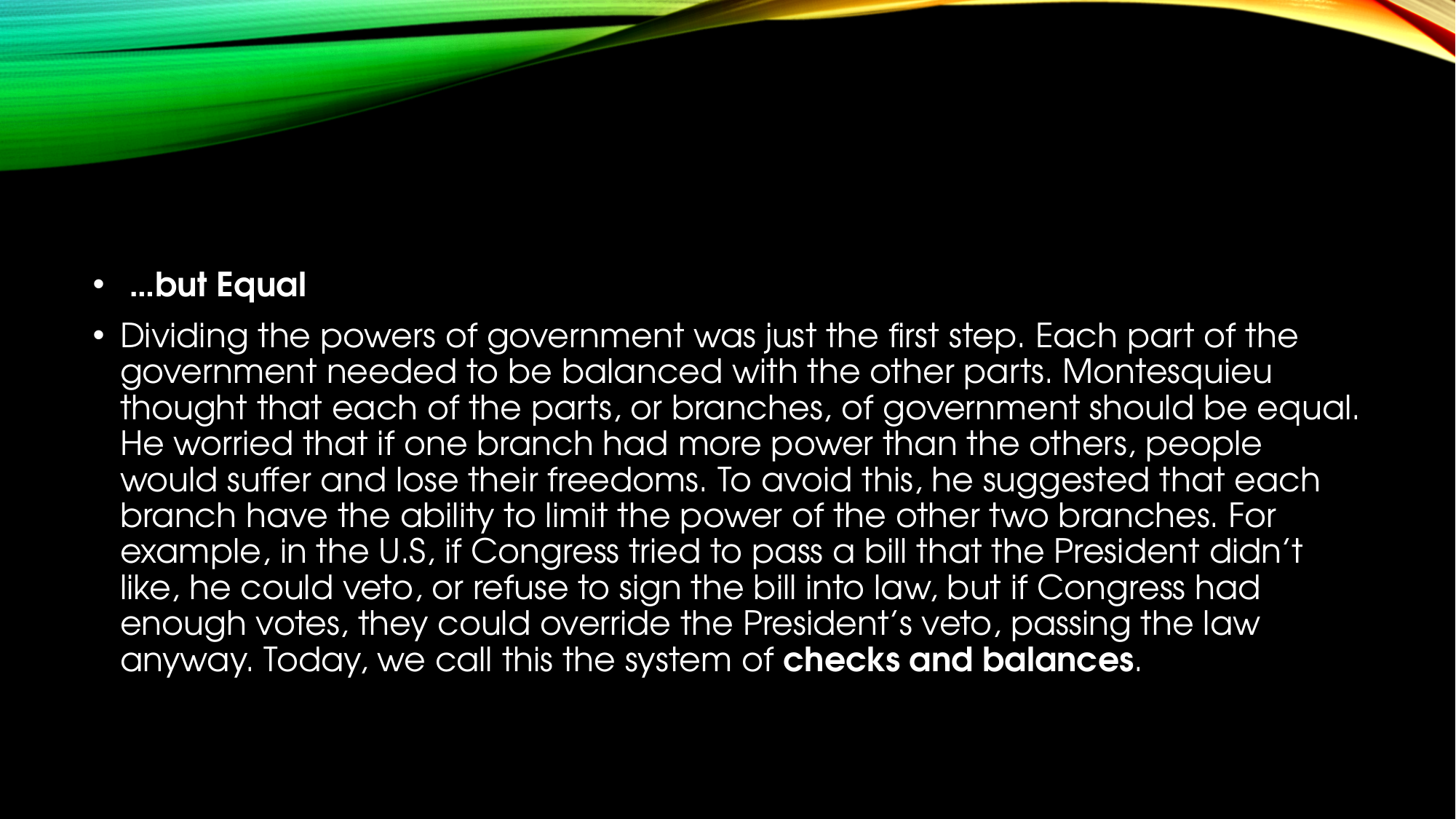

#
 …but Equal
Dividing the powers of government was just the first step. Each part of the government needed to be balanced with the other parts. Montesquieu thought that each of the parts, or branches, of government should be equal. He worried that if one branch had more power than the others, people would suffer and lose their freedoms. To avoid this, he suggested that each branch have the ability to limit the power of the other two branches. For example, in the U.S, if Congress tried to pass a bill that the President didn’t like, he could veto, or refuse to sign the bill into law, but if Congress had enough votes, they could override the President’s veto, passing the law anyway. Today, we call this the system of checks and balances.